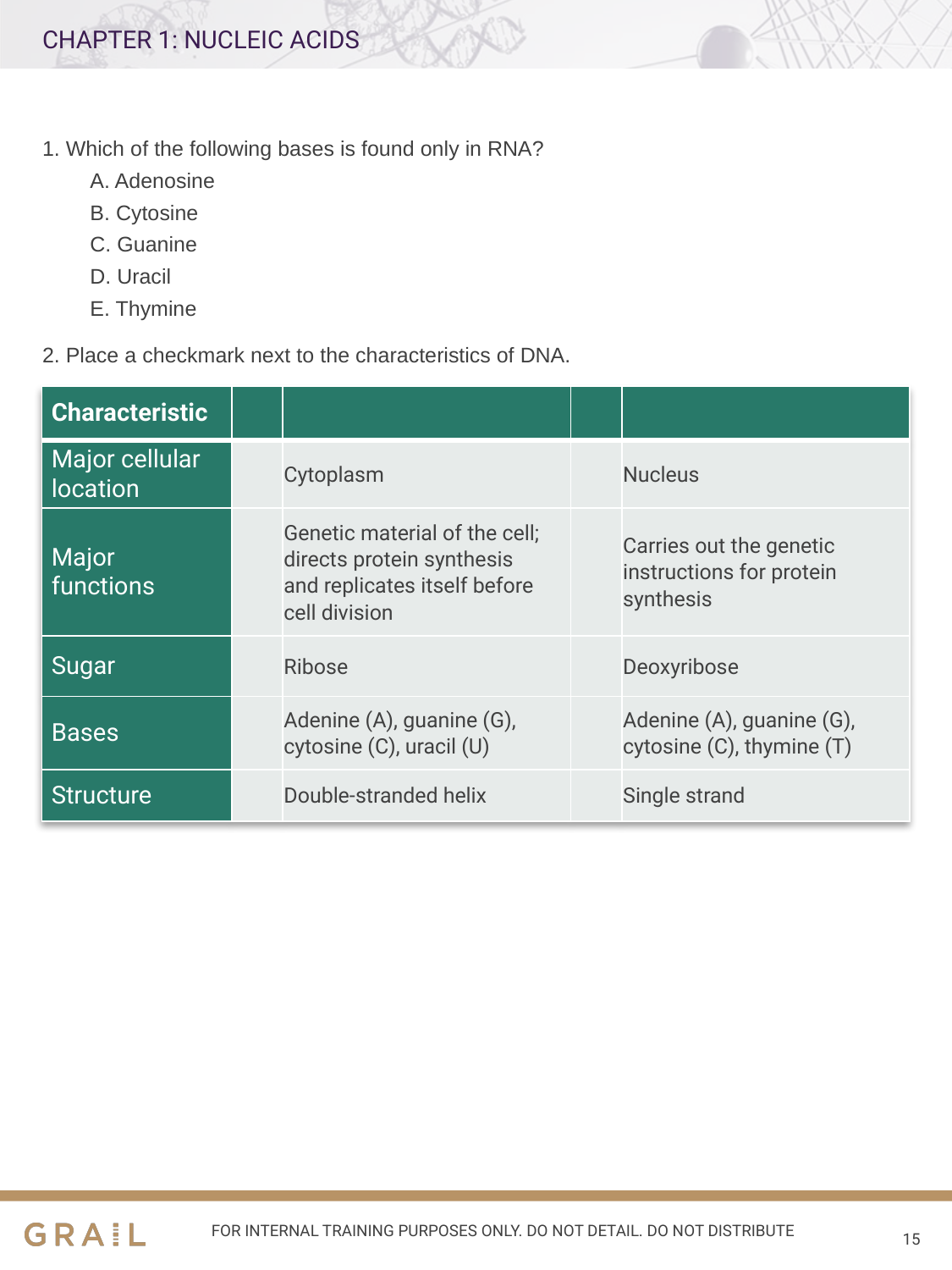

# CHAPTER 1: NUCLEIC ACIDS

1. Which of the following bases is found only in RNA?
A. Adenosine
B. Cytosine
C. Guanine
D. Uracil
E. Thymine
2. Place a checkmark next to the characteristics of DNA.
| Characteristic |  |  |  |  |
| --- | --- | --- | --- | --- |
| Major cellular location |  | Cytoplasm |  | Nucleus |
| Major functions |  | Genetic material of the cell; directs protein synthesis and replicates itself before cell division |  | Carries out the genetic instructions for protein synthesis |
| Sugar |  | Ribose |  | Deoxyribose |
| Bases |  | Adenine (A), guanine (G), cytosine (C), uracil (U) |  | Adenine (A), guanine (G), cytosine (C), thymine (T) |
| Structure |  | Double-stranded helix |  | Single strand |
FOR INTERNAL TRAINING PURPOSES ONLY. DO NOT DETAIL. DO NOT DISTRIBUTE
15